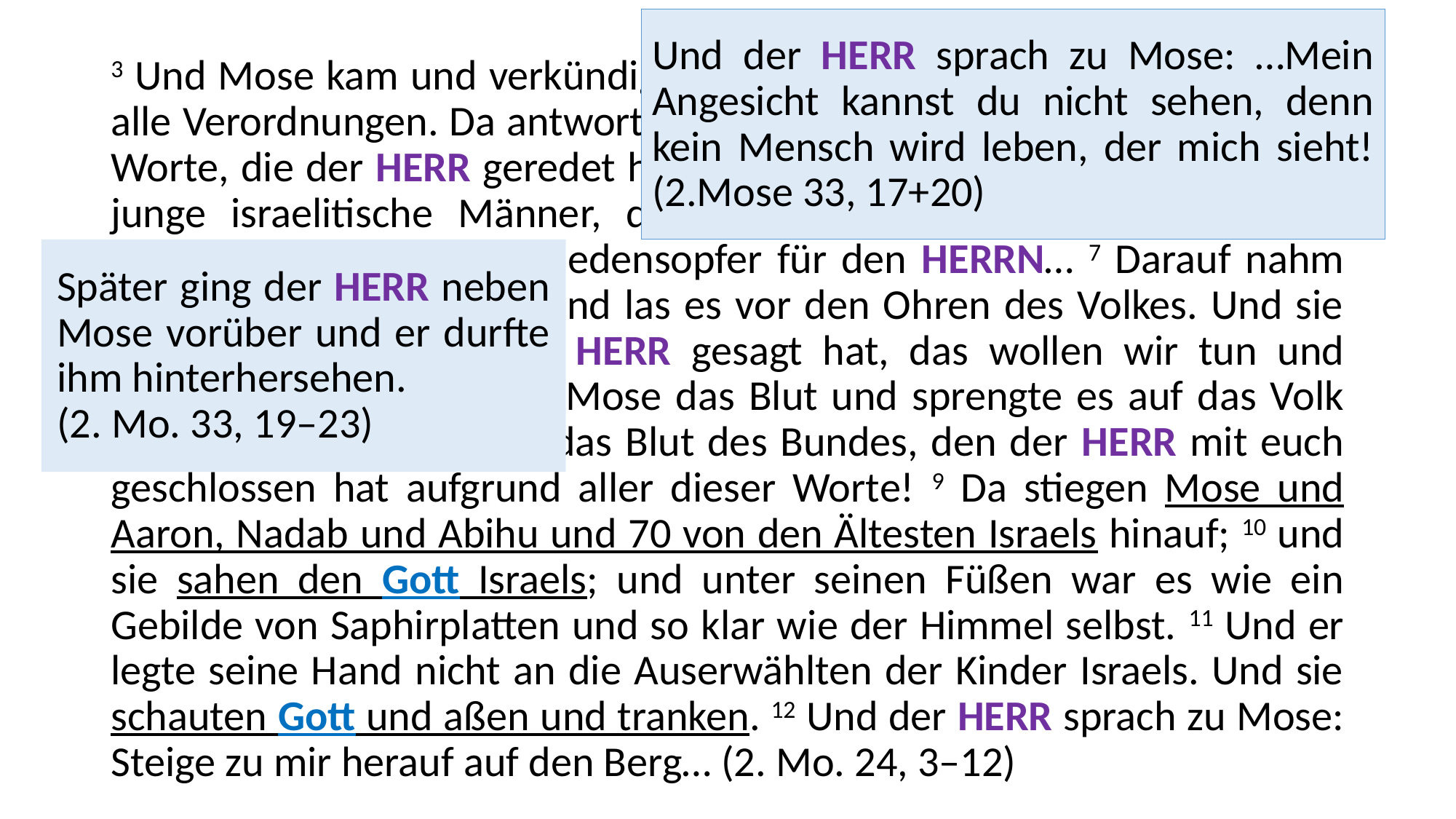

Und der HERR sprach zu Mose: …Mein Angesicht kannst du nicht sehen, denn kein Mensch wird leben, der mich sieht! (2.Mose 33, 17+20)
3 Und Mose kam und verkündigte dem Volk alle Worte des HERRN und alle Verordnungen. Da antwortete das Volk einstimmig und sprach: Alle Worte, die der HERR geredet hat, wollen wir tun!… 5 Und Mose sandte junge israelitische Männer, damit sie Brandopfer darbrachten und Jungstiere opferten als Friedensopfer für den HERRN… 7 Darauf nahm er das Buch des Bundes und las es vor den Ohren des Volkes. Und sie sprachen: Alles, was der HERR gesagt hat, das wollen wir tun und darauf hören! 8 Da nahm Mose das Blut und sprengte es auf das Volk und sprach: Seht, das ist das Blut des Bundes, den der HERR mit euch geschlossen hat aufgrund aller dieser Worte! 9 Da stiegen Mose und Aaron, Nadab und Abihu und 70 von den Ältesten Israels hinauf; 10 und sie sahen den Gott Israels; und unter seinen Füßen war es wie ein Gebilde von Saphirplatten und so klar wie der Himmel selbst. 11 Und er legte seine Hand nicht an die Auserwählten der Kinder Israels. Und sie schauten Gott und aßen und tranken. 12 Und der HERR sprach zu Mose: Steige zu mir herauf auf den Berg… (2. Mo. 24, 3–12)
Später ging der HERR neben Mose vorüber und er durfte ihm hinterhersehen.
(2. Mo. 33, 19–23)